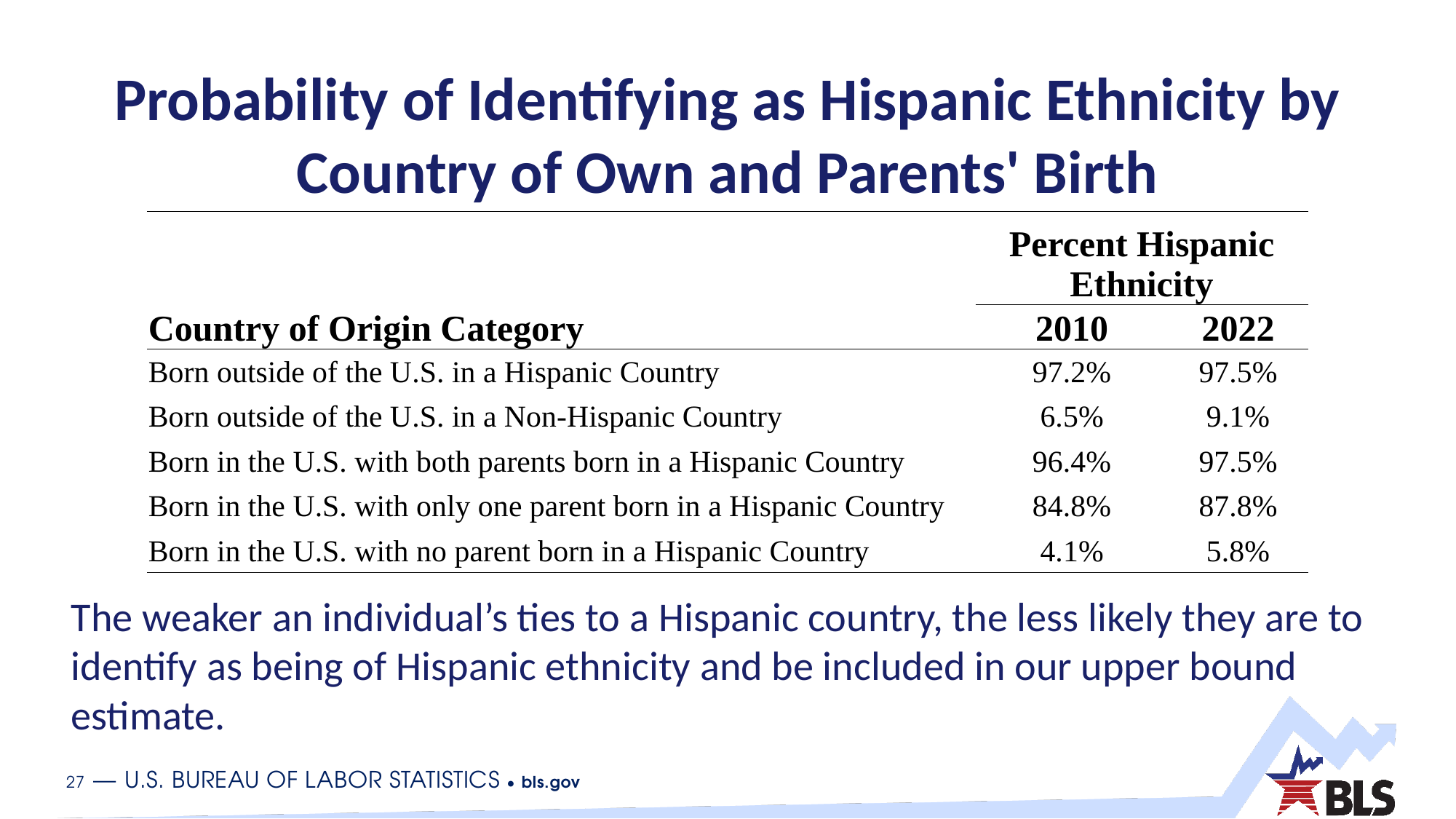

# Probability of Identifying as Hispanic Ethnicity by Country of Own and Parents' Birth
|  | Percent Hispanic Ethnicity |  |
| --- | --- | --- |
| Country of Origin Category | 2010 | 2022 |
| Born outside of the U.S. in a Hispanic Country | 97.2% | 97.5% |
| Born outside of the U.S. in a Non-Hispanic Country | 6.5% | 9.1% |
| Born in the U.S. with both parents born in a Hispanic Country | 96.4% | 97.5% |
| Born in the U.S. with only one parent born in a Hispanic Country | 84.8% | 87.8% |
| Born in the U.S. with no parent born in a Hispanic Country | 4.1% | 5.8% |
The weaker an individual’s ties to a Hispanic country, the less likely they are to identify as being of Hispanic ethnicity and be included in our upper bound estimate.